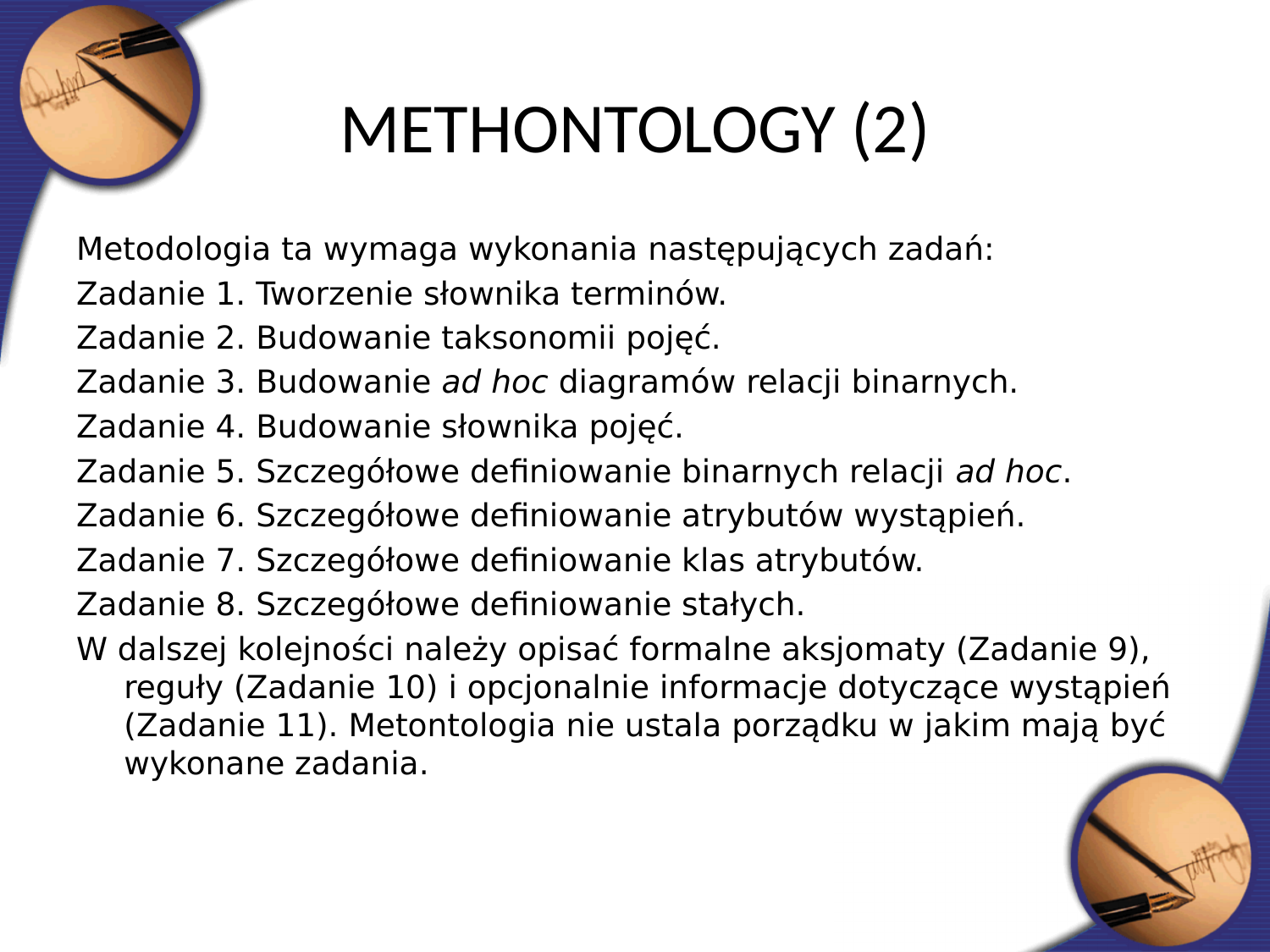

METHONTOLOGY (2)
Metodologia ta wymaga wykonania następujących zadań:
Zadanie 1. Tworzenie słownika terminów.
Zadanie 2. Budowanie taksonomii pojęć.
Zadanie 3. Budowanie ad hoc diagramów relacji binarnych.
Zadanie 4. Budowanie słownika pojęć.
Zadanie 5. Szczegółowe definiowanie binarnych relacji ad hoc.
Zadanie 6. Szczegółowe definiowanie atrybutów wystąpień.
Zadanie 7. Szczegółowe definiowanie klas atrybutów.
Zadanie 8. Szczegółowe definiowanie stałych.
W dalszej kolejności należy opisać formalne aksjomaty (Zadanie 9), reguły (Zadanie 10) i opcjonalnie informacje dotyczące wystąpień (Zadanie 11). Metontologia nie ustala porządku w jakim mają być wykonane zadania.